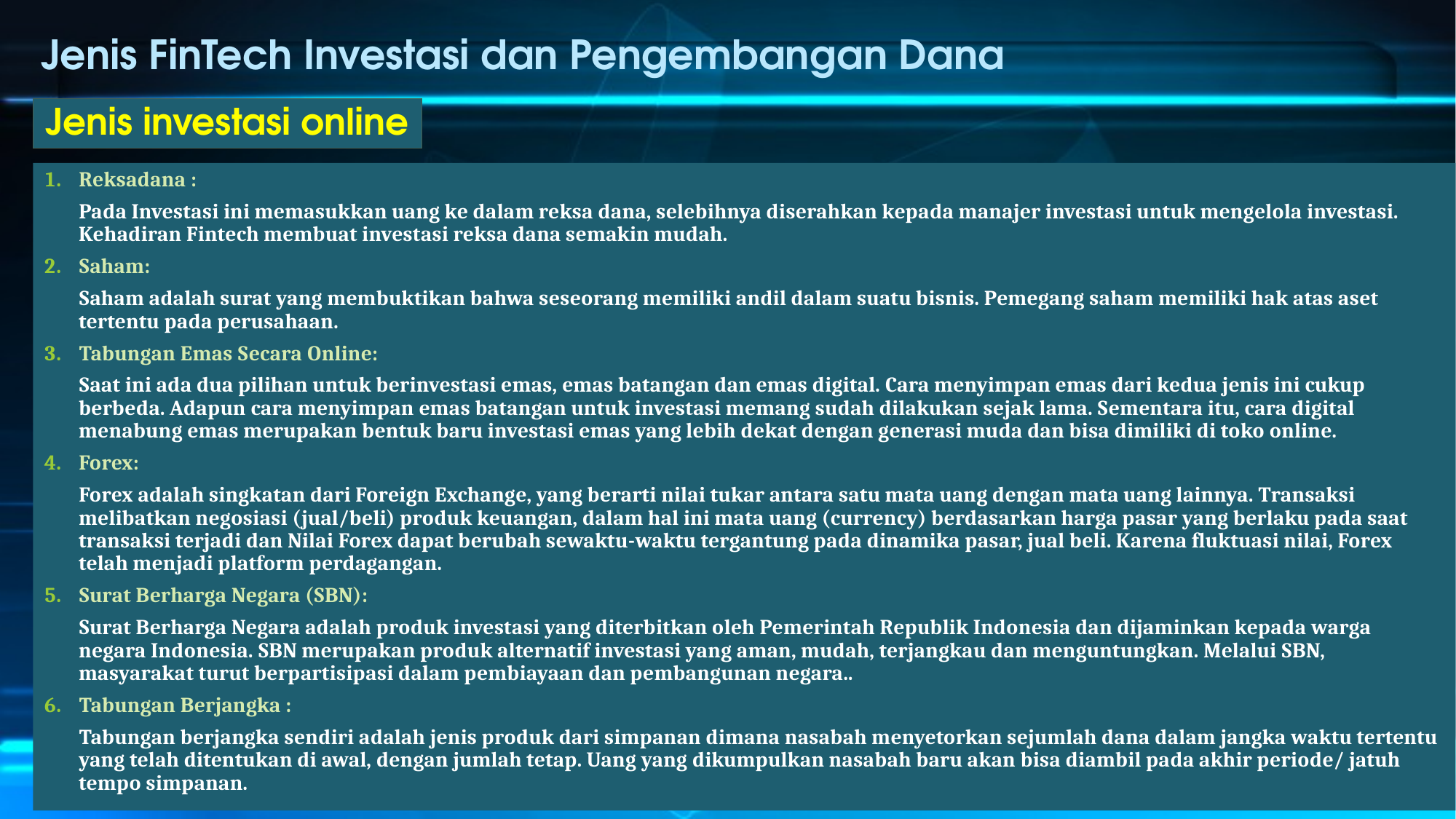

# Jenis FinTech Investasi dan Pengembangan Dana
Jenis investasi online
Reksadana :
Pada Investasi ini memasukkan uang ke dalam reksa dana, selebihnya diserahkan kepada manajer investasi untuk mengelola investasi. Kehadiran Fintech membuat investasi reksa dana semakin mudah.
Saham:
Saham adalah surat yang membuktikan bahwa seseorang memiliki andil dalam suatu bisnis. Pemegang saham memiliki hak atas aset tertentu pada perusahaan.
Tabungan Emas Secara Online:
Saat ini ada dua pilihan untuk berinvestasi emas, emas batangan dan emas digital. Cara menyimpan emas dari kedua jenis ini cukup berbeda. Adapun cara menyimpan emas batangan untuk investasi memang sudah dilakukan sejak lama. Sementara itu, cara digital menabung emas merupakan bentuk baru investasi emas yang lebih dekat dengan generasi muda dan bisa dimiliki di toko online.
Forex:
Forex adalah singkatan dari Foreign Exchange, yang berarti nilai tukar antara satu mata uang dengan mata uang lainnya. Transaksi melibatkan negosiasi (jual/beli) produk keuangan, dalam hal ini mata uang (currency) berdasarkan harga pasar yang berlaku pada saat transaksi terjadi dan Nilai Forex dapat berubah sewaktu-waktu tergantung pada dinamika pasar, jual beli. Karena fluktuasi nilai, Forex telah menjadi platform perdagangan.
Surat Berharga Negara (SBN):
Surat Berharga Negara adalah produk investasi yang diterbitkan oleh Pemerintah Republik Indonesia dan dijaminkan kepada warga negara Indonesia. SBN merupakan produk alternatif investasi yang aman, mudah, terjangkau dan menguntungkan. Melalui SBN, masyarakat turut berpartisipasi dalam pembiayaan dan pembangunan negara..
Tabungan Berjangka :
Tabungan berjangka sendiri adalah jenis produk dari simpanan dimana nasabah menyetorkan sejumlah dana dalam jangka waktu tertentu yang telah ditentukan di awal, dengan jumlah tetap. Uang yang dikumpulkan nasabah baru akan bisa diambil pada akhir periode/ jatuh tempo simpanan.